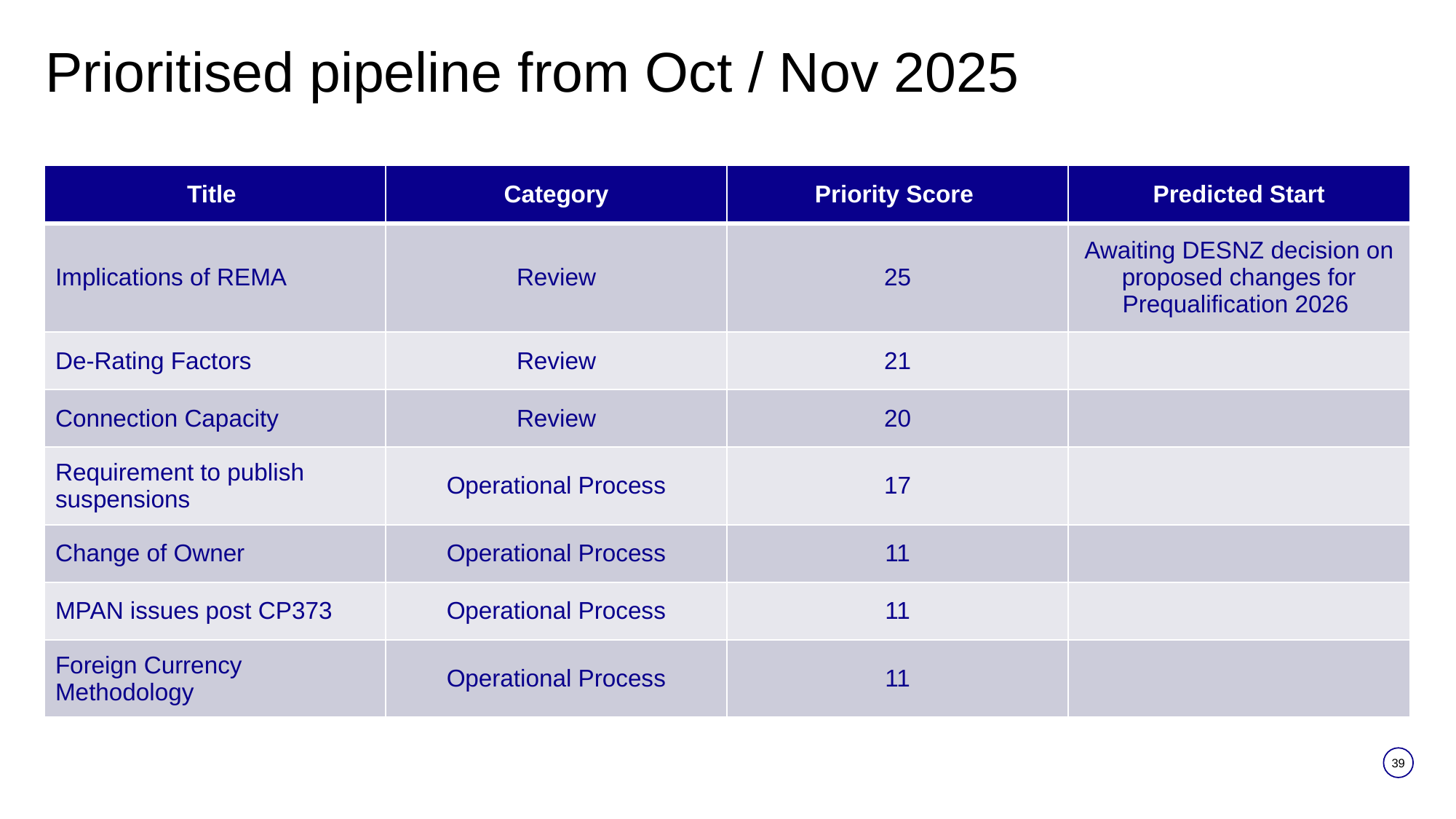

# Prioritised pipeline from Oct / Nov 2025
| Title | Category | Priority Score | Predicted Start |
| --- | --- | --- | --- |
| Implications of REMA | Review | 25 | Awaiting DESNZ decision on proposed changes for Prequalification 2026 |
| De-Rating Factors | Review | 21 |  |
| Connection Capacity | Review | 20 |  |
| Requirement to publish suspensions | Operational Process | 17 |  |
| Change of Owner | Operational Process | 11 |  |
| MPAN issues post CP373 | Operational Process | 11 |  |
| Foreign Currency Methodology | Operational Process | 11 |  |
39